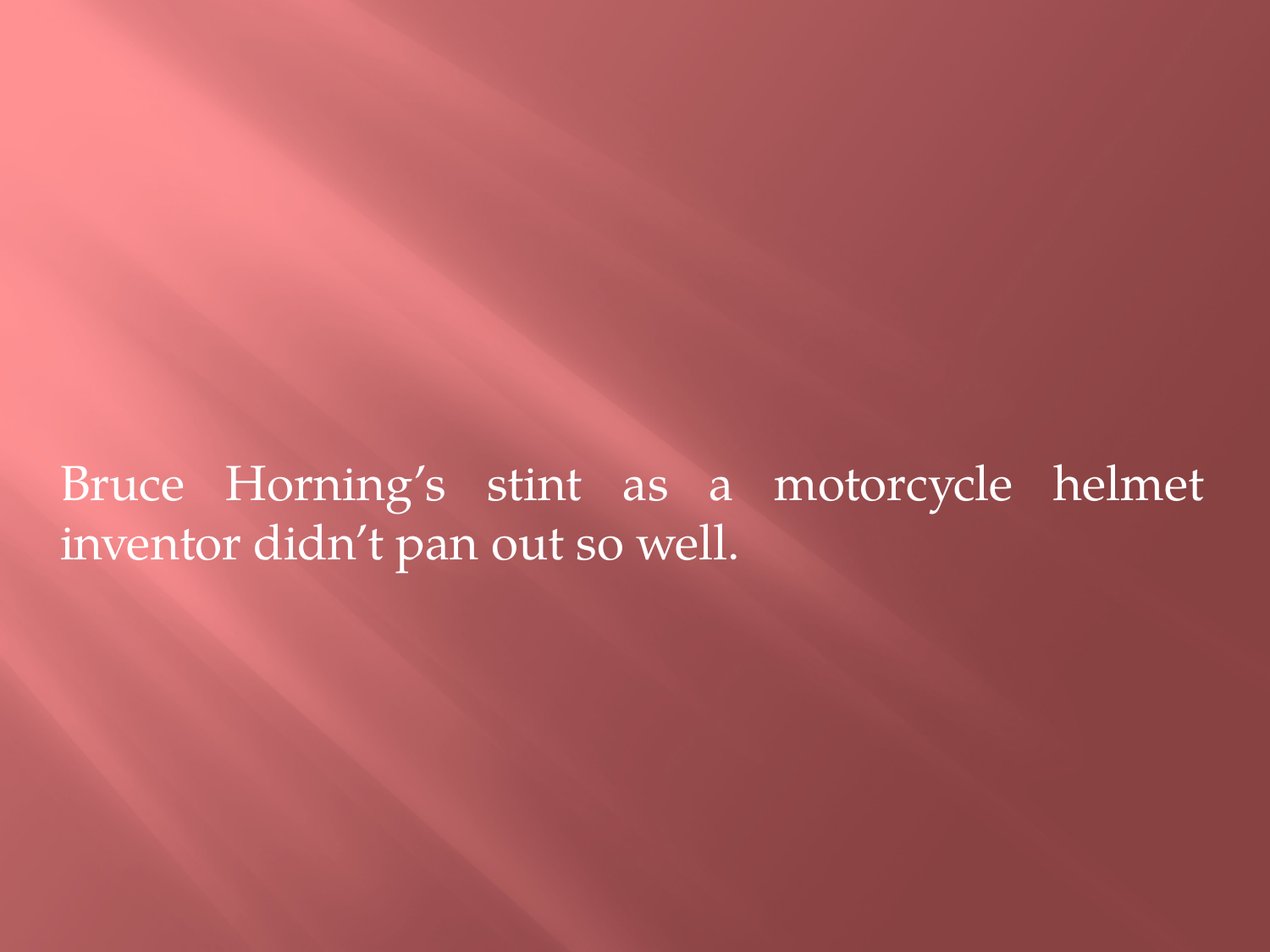

Bruce Horning’s stint as a motorcycle helmet inventor didn’t pan out so well.